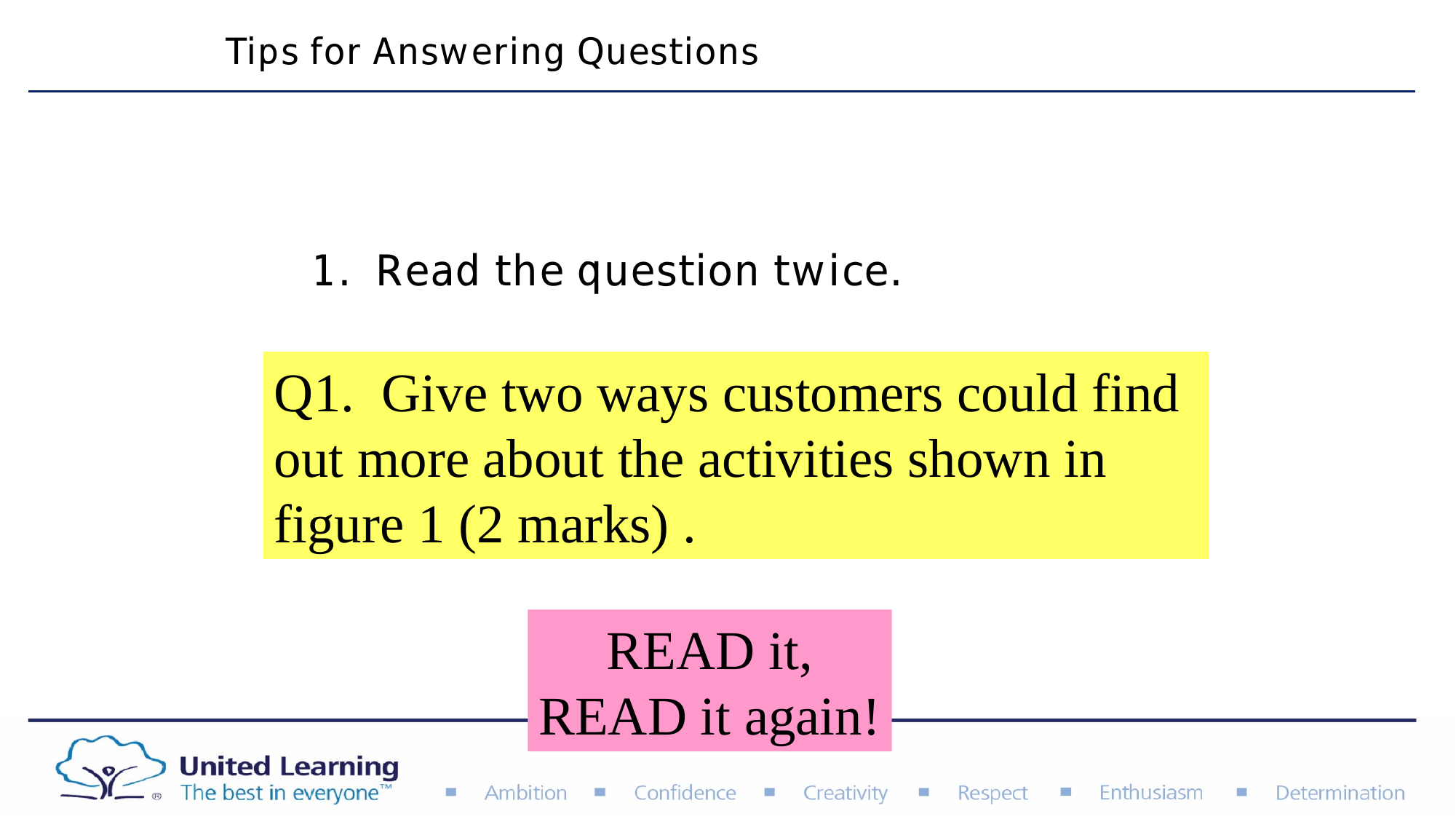

Tips for Answering Questions
1.  Read the question twice.

Q1.  Give two ways customers could find out more about the activities shown in figure 1 (2 marks) .
READ it,
READ it again!